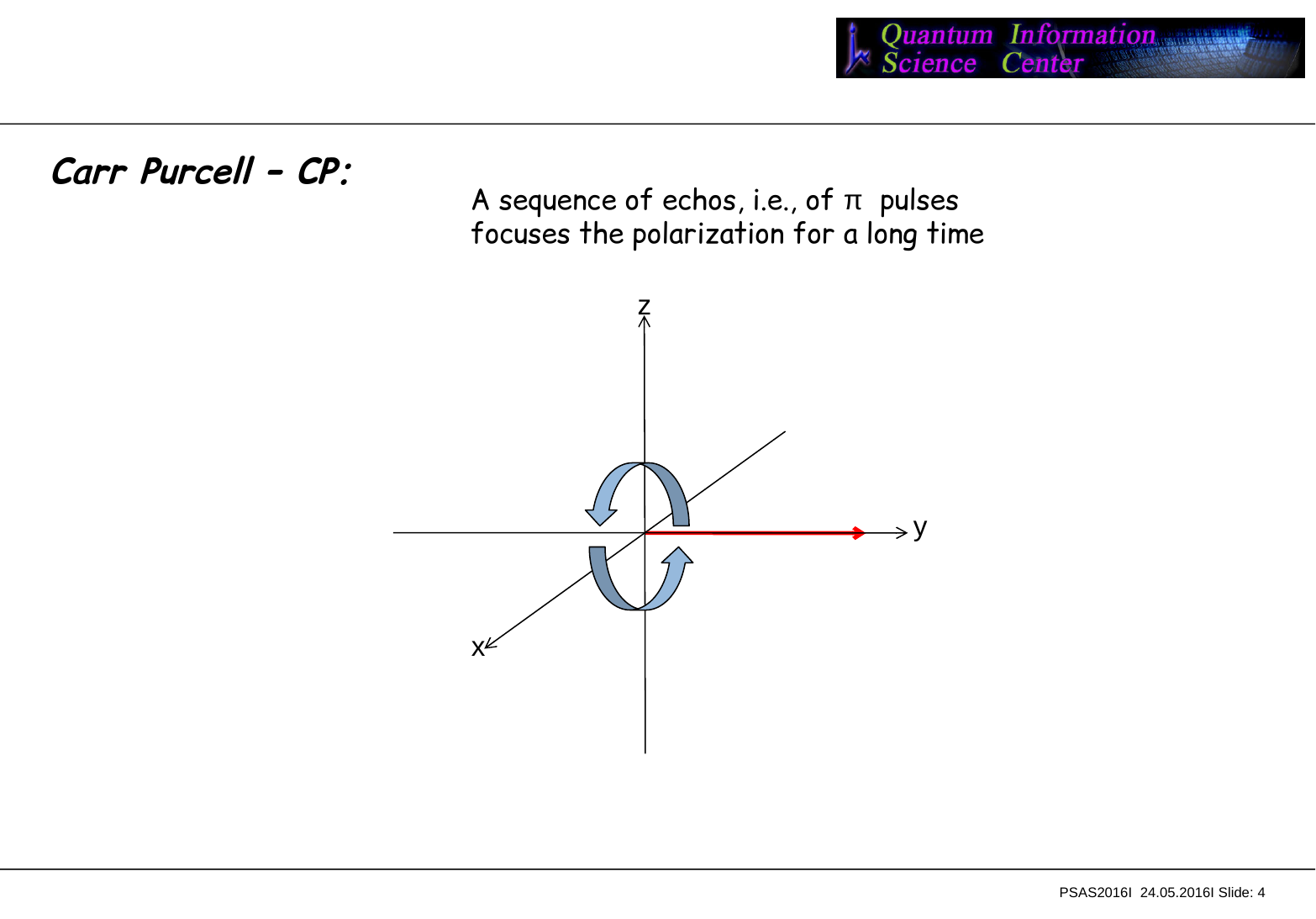

# Carr Purcell – CP:
A sequence of echos, i.e., of π  pulses focuses the polarization for a long time
z
y
x

PSAS2016I  24.05.2016I Slide: 4